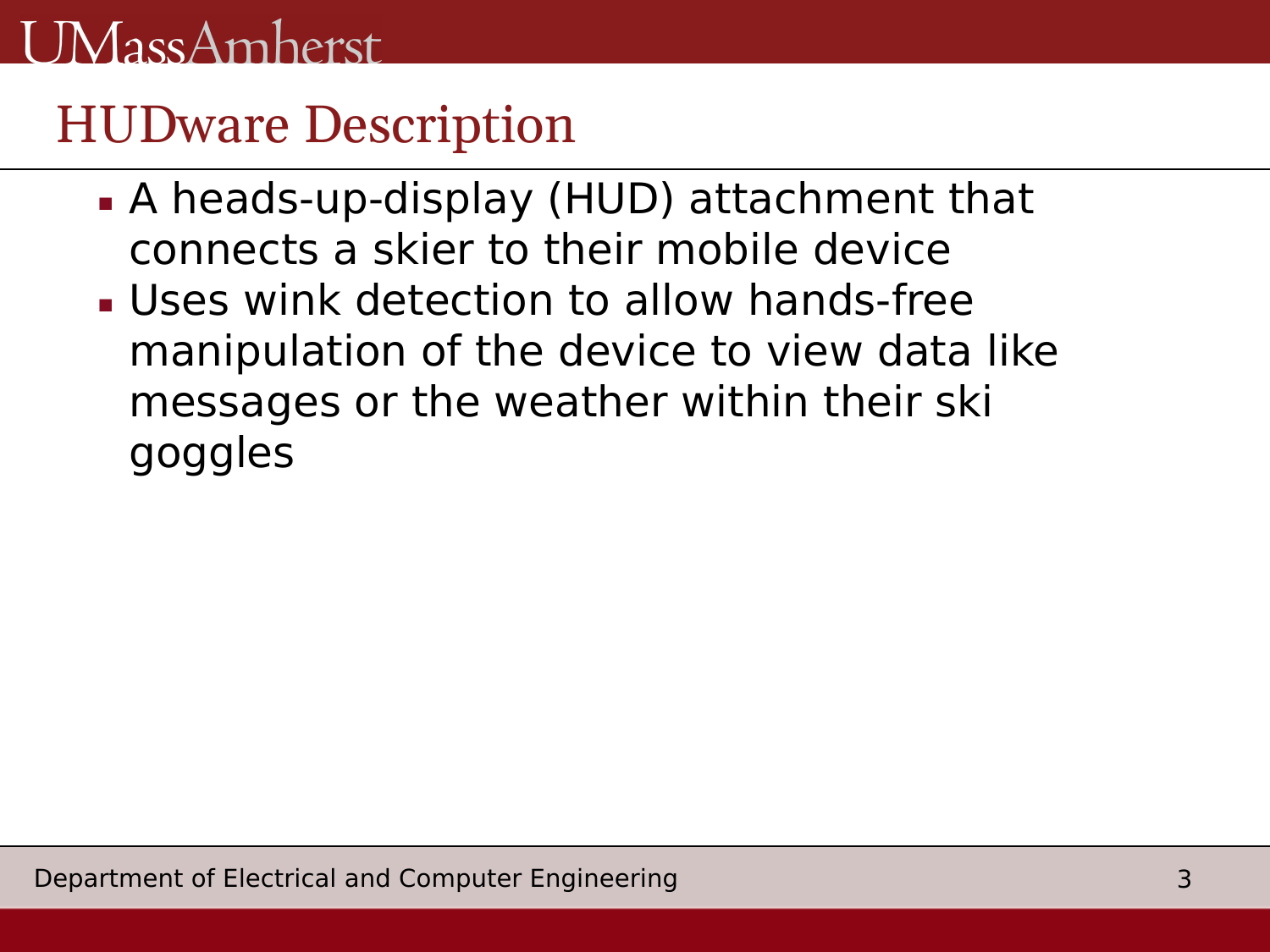

# HUDware Description
A heads-up-display (HUD) attachment that connects a skier to their mobile device
Uses wink detection to allow hands-free manipulation of the device to view data like messages or the weather within their ski goggles